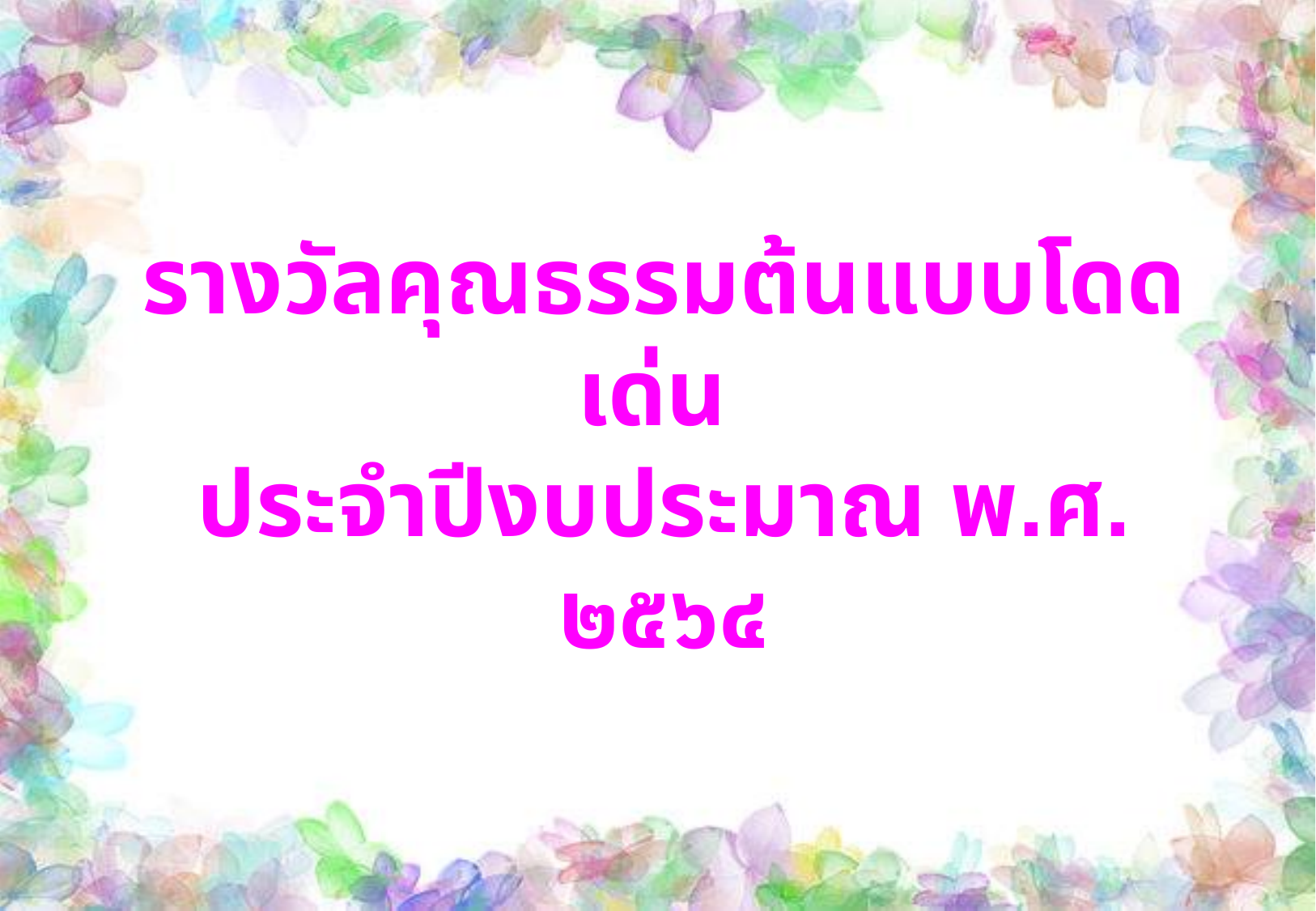

# รางวัลคุณธรรมต้นแบบโดดเด่น ประจำปีงบประมาณ พ.ศ. ๒๕๖๔